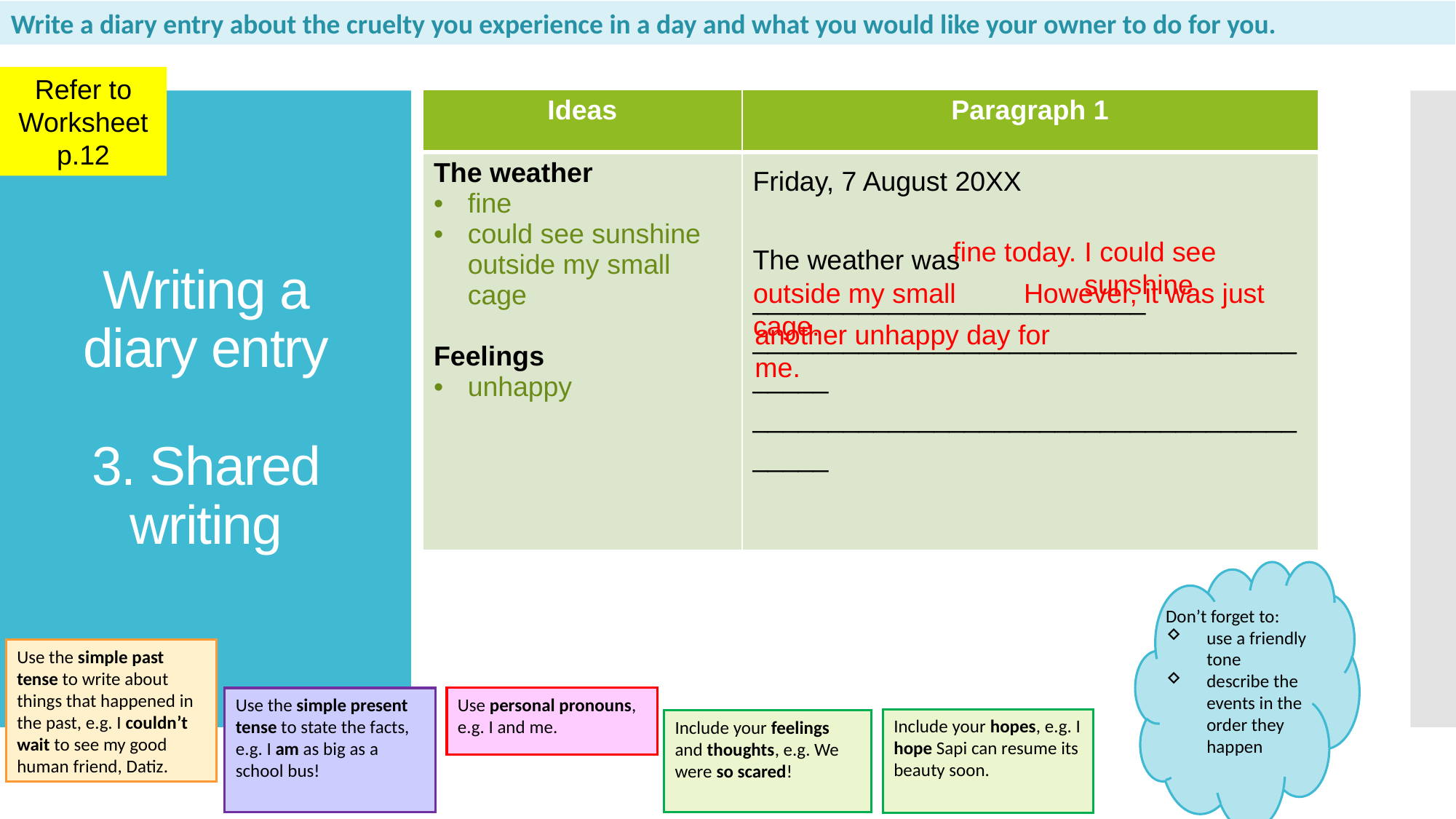

Write a diary entry about the cruelty you experience in a day and what you would like your owner to do for you.
Refer to Worksheet p.12
| Ideas | Paragraph 1 |
| --- | --- |
| The weather fine could see sunshine outside my small cage   Feelings unhappy | Friday, 7 August 20XX   The weather was \_\_\_\_\_\_\_\_\_\_\_\_\_\_\_\_\_\_\_\_\_\_\_\_\_\_ \_\_\_\_\_\_\_\_\_\_\_\_\_\_\_\_\_\_\_\_\_\_\_\_\_\_\_\_\_\_\_\_\_\_\_\_\_\_\_\_\_ \_\_\_\_\_\_\_\_\_\_\_\_\_\_\_\_\_\_\_\_\_\_\_\_\_\_\_\_\_\_\_\_\_\_\_\_\_\_\_\_\_ |
# Writing a diary entry 3. Shared writing
fine today.
I could see sunshine
outside my small cage.
However, it was just
another unhappy day for me.

Don’t forget to:
use a friendly tone
describe the events in the order they happen

Use the simple past tense to write about things that happened in the past, e.g. I couldn’t wait to see my good human friend, Datiz.
Use personal pronouns, e.g. I and me.
Use the simple present tense to state the facts, e.g. I am as big as a school bus!
Include your hopes, e.g. I hope Sapi can resume its beauty soon.
Include your feelings and thoughts, e.g. We were so scared!